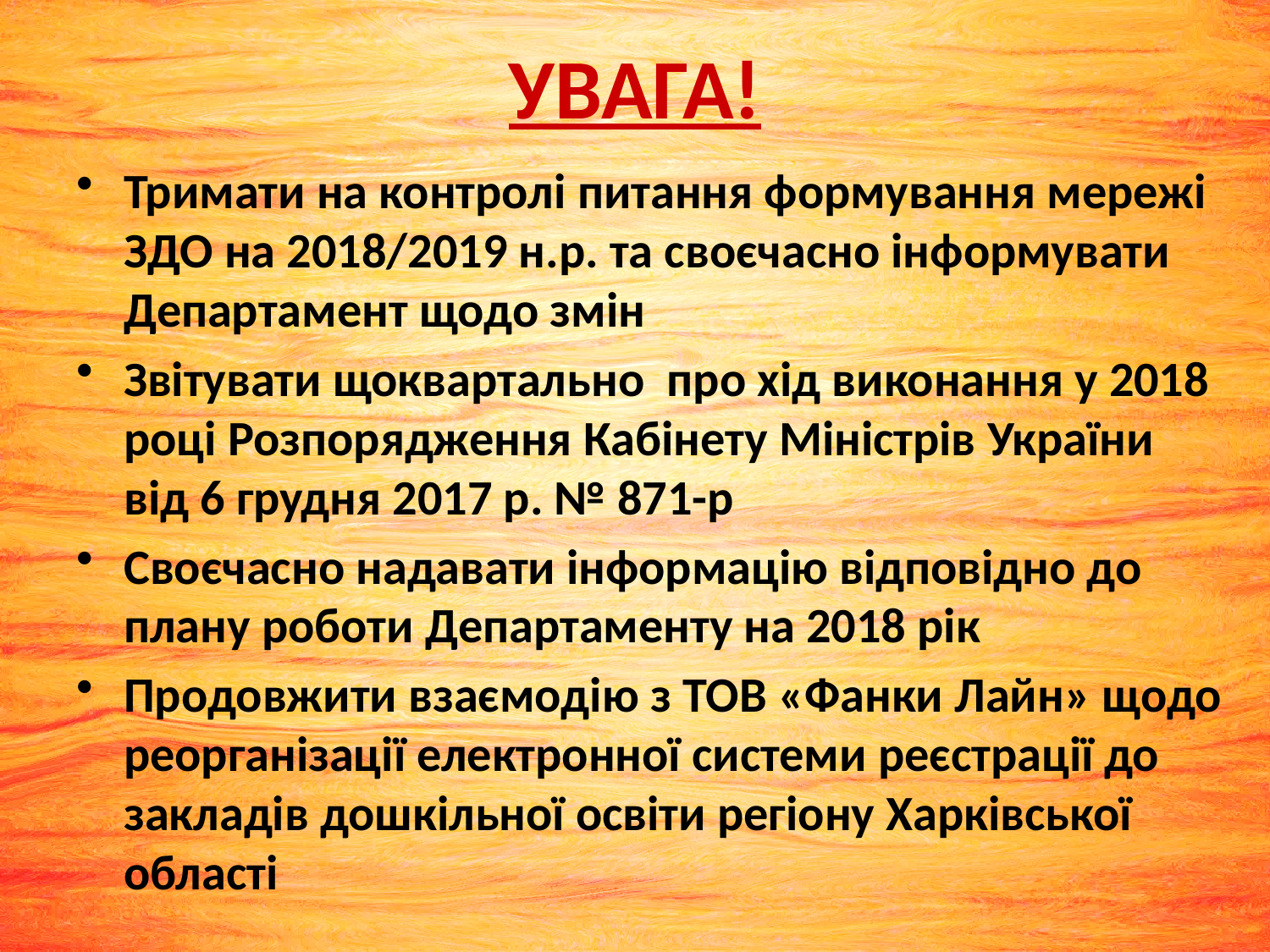

# УВАГА!
Тримати на контролі питання формування мережі ЗДО на 2018/2019 н.р. та своєчасно інформувати Департамент щодо змін
Звітувати щоквартально  про хід виконання у 2018 році Розпорядження Кабінету Міністрів України
від 6 грудня 2017 р. № 871-р
Своєчасно надавати інформацію відповідно до плану роботи Департаменту на 2018 рік
Продовжити взаємодію з ТОВ «Фанки Лайн» щодо реорганізації електронної системи реєстрації до закладів дошкільної освіти регіону Харківської області